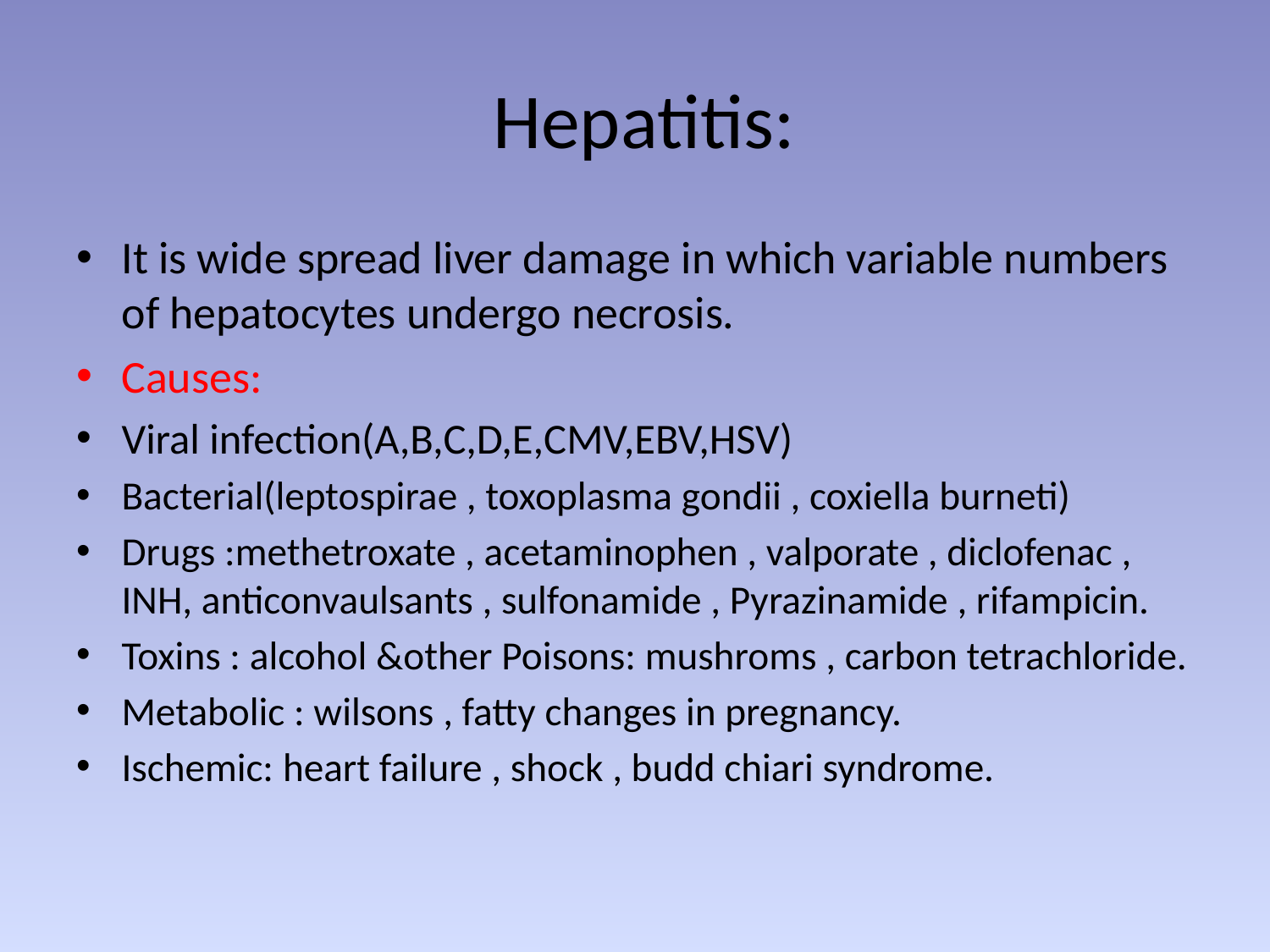

# Hepatitis:
It is wide spread liver damage in which variable numbers of hepatocytes undergo necrosis.
Causes:
Viral infection(A,B,C,D,E,CMV,EBV,HSV)
Bacterial(leptospirae , toxoplasma gondii , coxiella burneti)
Drugs :methetroxate , acetaminophen , valporate , diclofenac , INH, anticonvaulsants , sulfonamide , Pyrazinamide , rifampicin.
Toxins : alcohol &other Poisons: mushroms , carbon tetrachloride.
Metabolic : wilsons , fatty changes in pregnancy.
Ischemic: heart failure , shock , budd chiari syndrome.